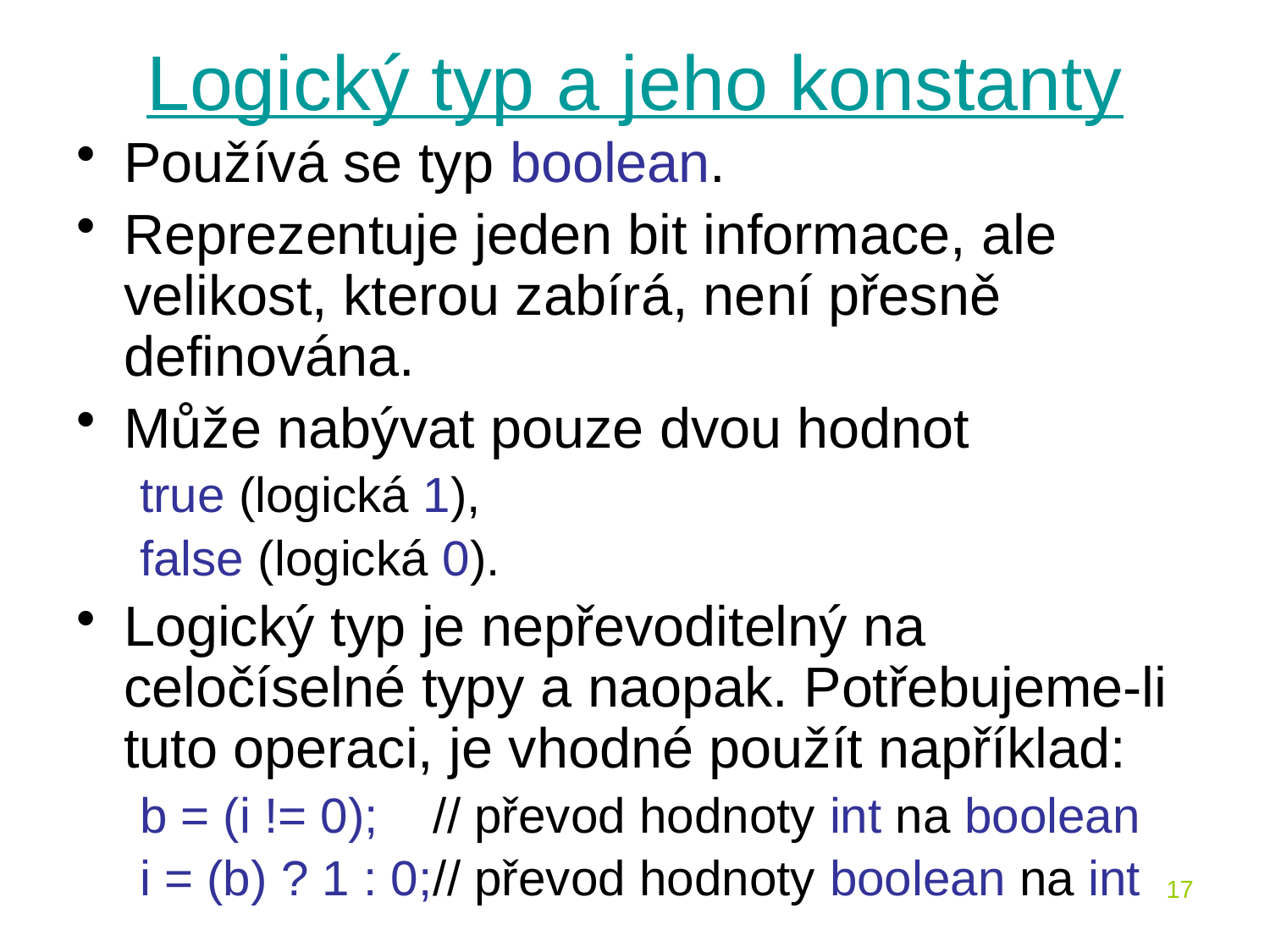

# Logický typ a jeho konstanty
Používá se typ boolean.
Reprezentuje jeden bit informace, ale velikost, kterou zabírá, není přesně definována.
Může nabývat pouze dvou hodnot
true (logická 1),
false (logická 0).
Logický typ je nepřevoditelný na celočíselné typy a naopak. Potřebujeme-li tuto operaci, je vhodné použít například:
b = (i != 0);	// převod hodnoty int na boolean
i = (b) ? 1 : 0;	// převod hodnoty boolean na int
17